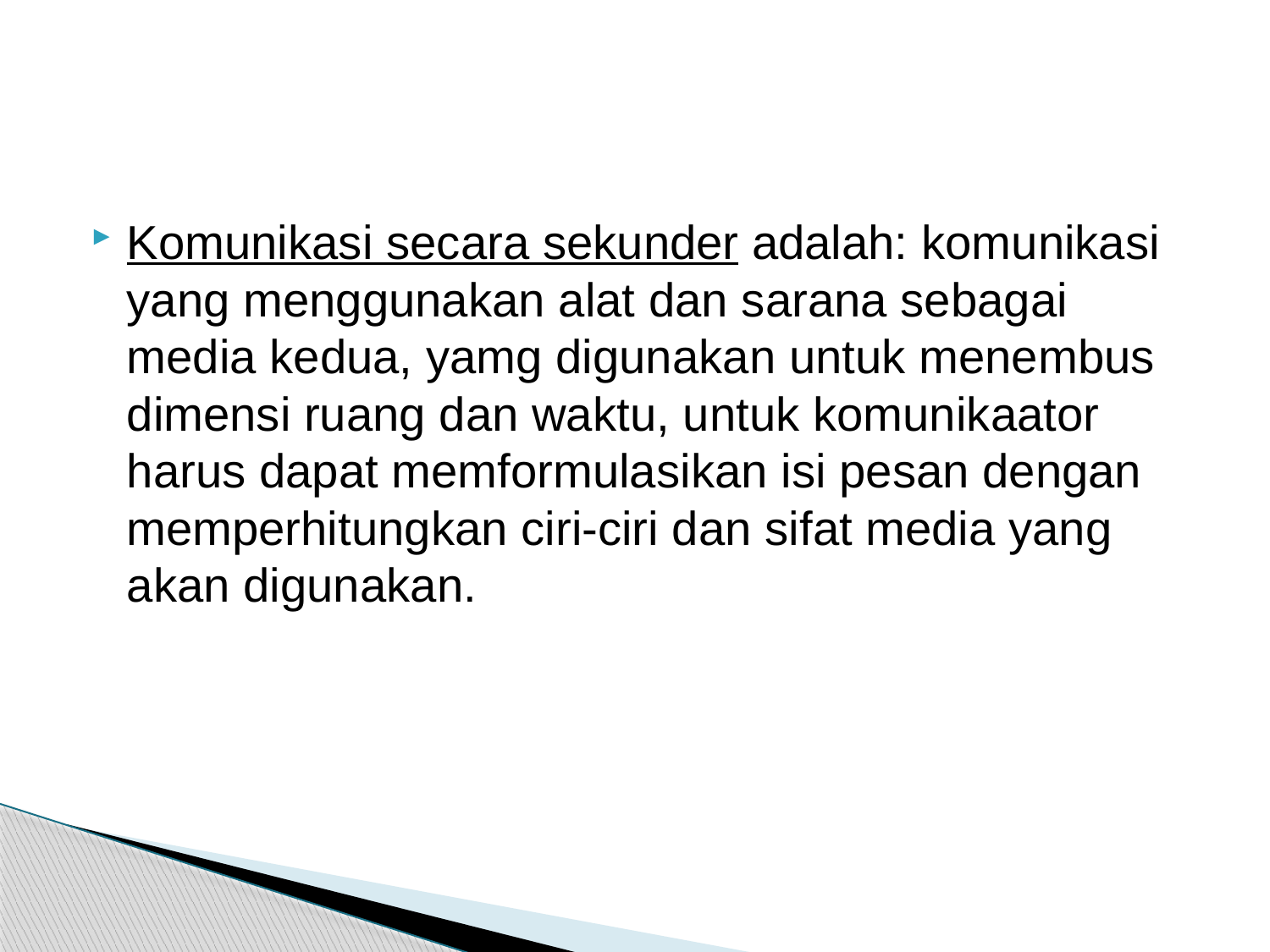

#
Komunikasi secara sekunder adalah: komunikasi yang menggunakan alat dan sarana sebagai media kedua, yamg digunakan untuk menembus  dimensi ruang dan waktu, untuk komunikaator harus dapat memformulasikan isi pesan dengan memperhitungkan ciri-ciri dan sifat media yang akan digunakan.